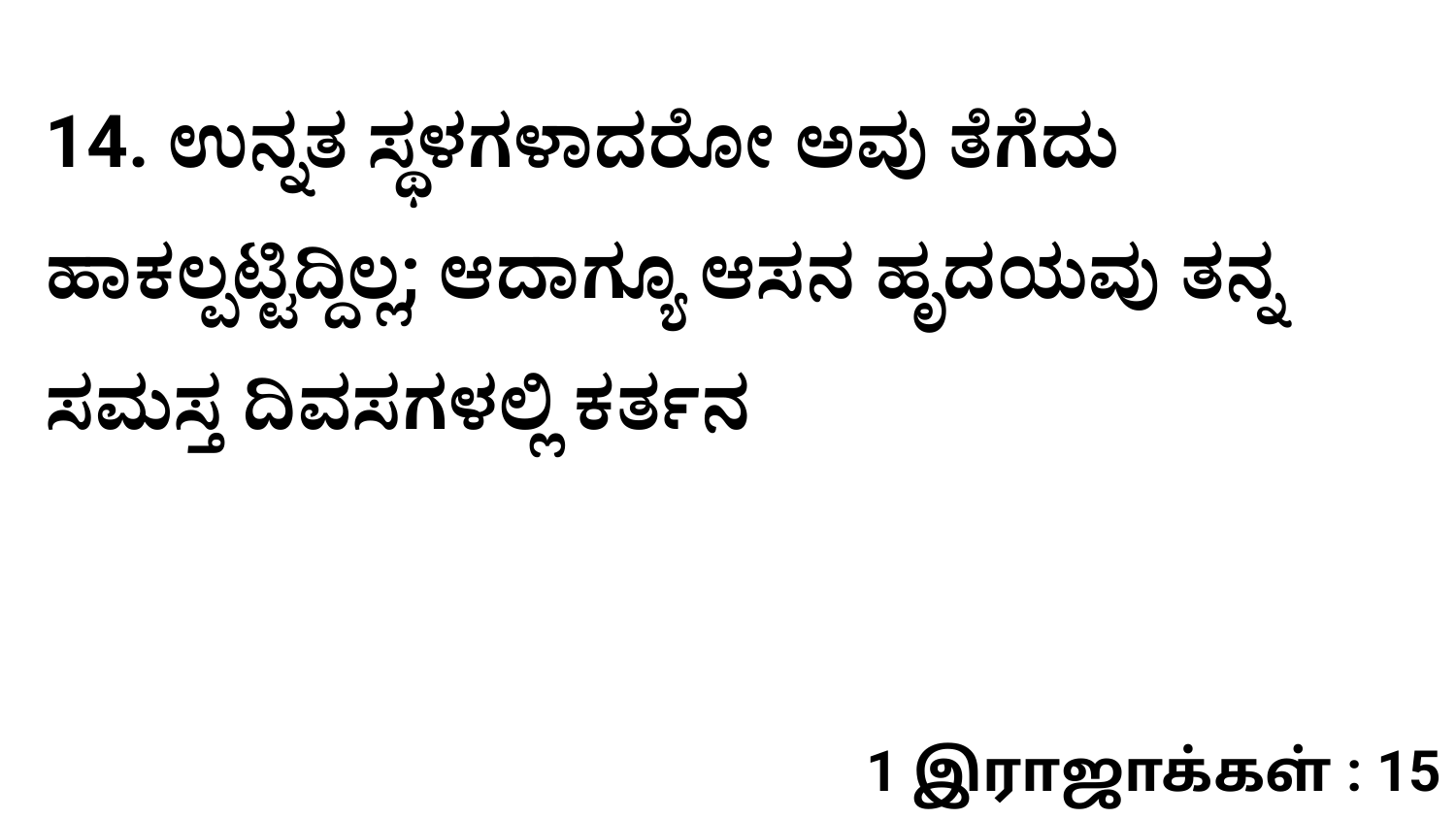

14. ಉನ್ನತ ಸ್ಥಳಗಳಾದರೋ ಅವು ತೆಗೆದು ಹಾಕಲ್ಪಟ್ಟಿದ್ದಿಲ್ಲ; ಆದಾಗ್ಯೂ ಆಸನ ಹೃದಯವು ತನ್ನ ಸಮಸ್ತ ದಿವಸಗಳಲ್ಲಿ ಕರ್ತನ
1 இராஜாக்கள் : 15